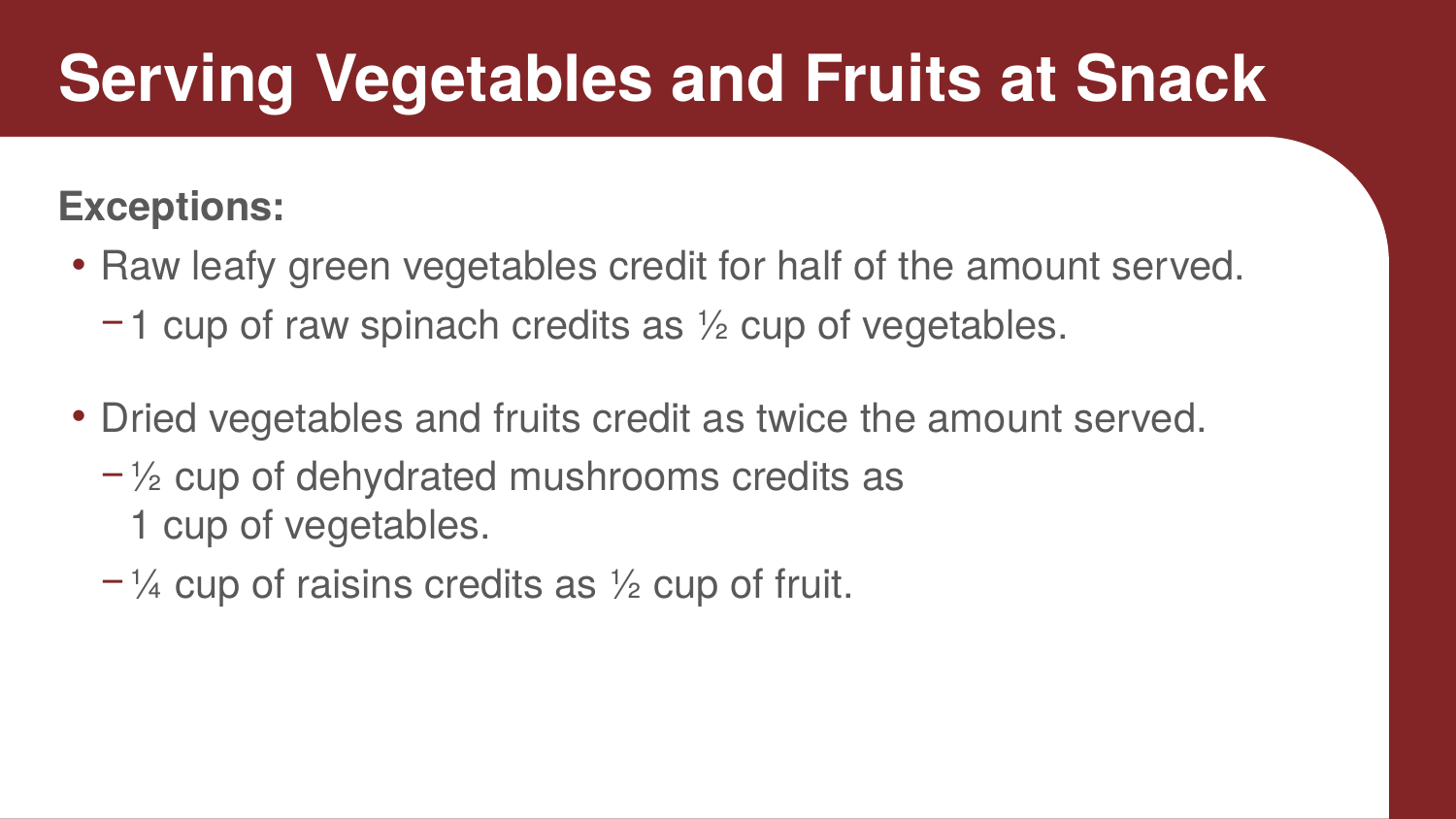

# Serving Vegetables and Fruits at Snack (Continued)
Exceptions:
Raw leafy green vegetables credit for half of the amount served.
1 cup of raw spinach credits as ½ cup of vegetables.
Dried vegetables and fruits credit as twice the amount served.
½ cup of dehydrated mushrooms credits as
1 cup of vegetables.
¼ cup of raisins credits as ½ cup of fruit.